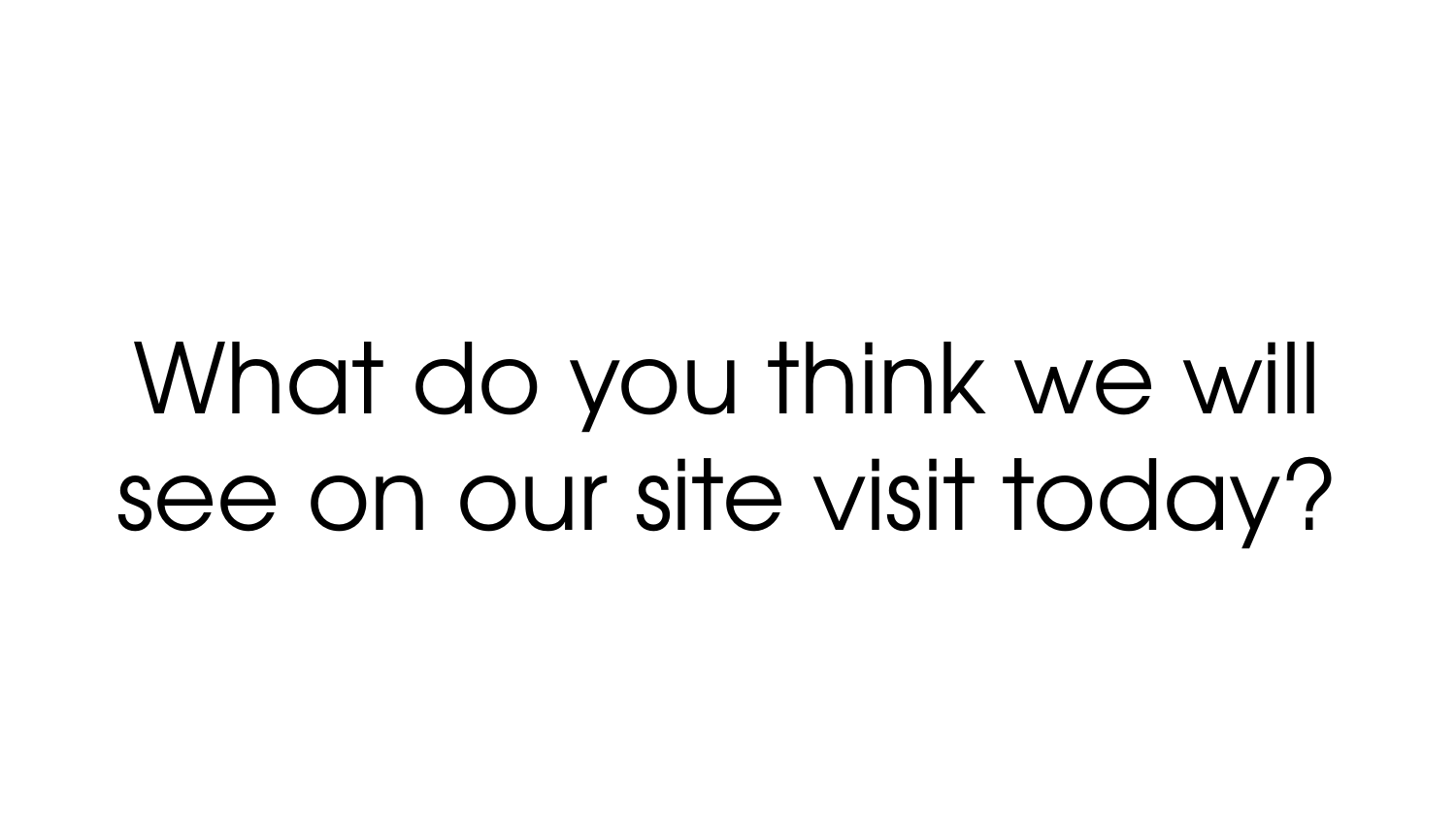

What do you think we will see on our site visit today?